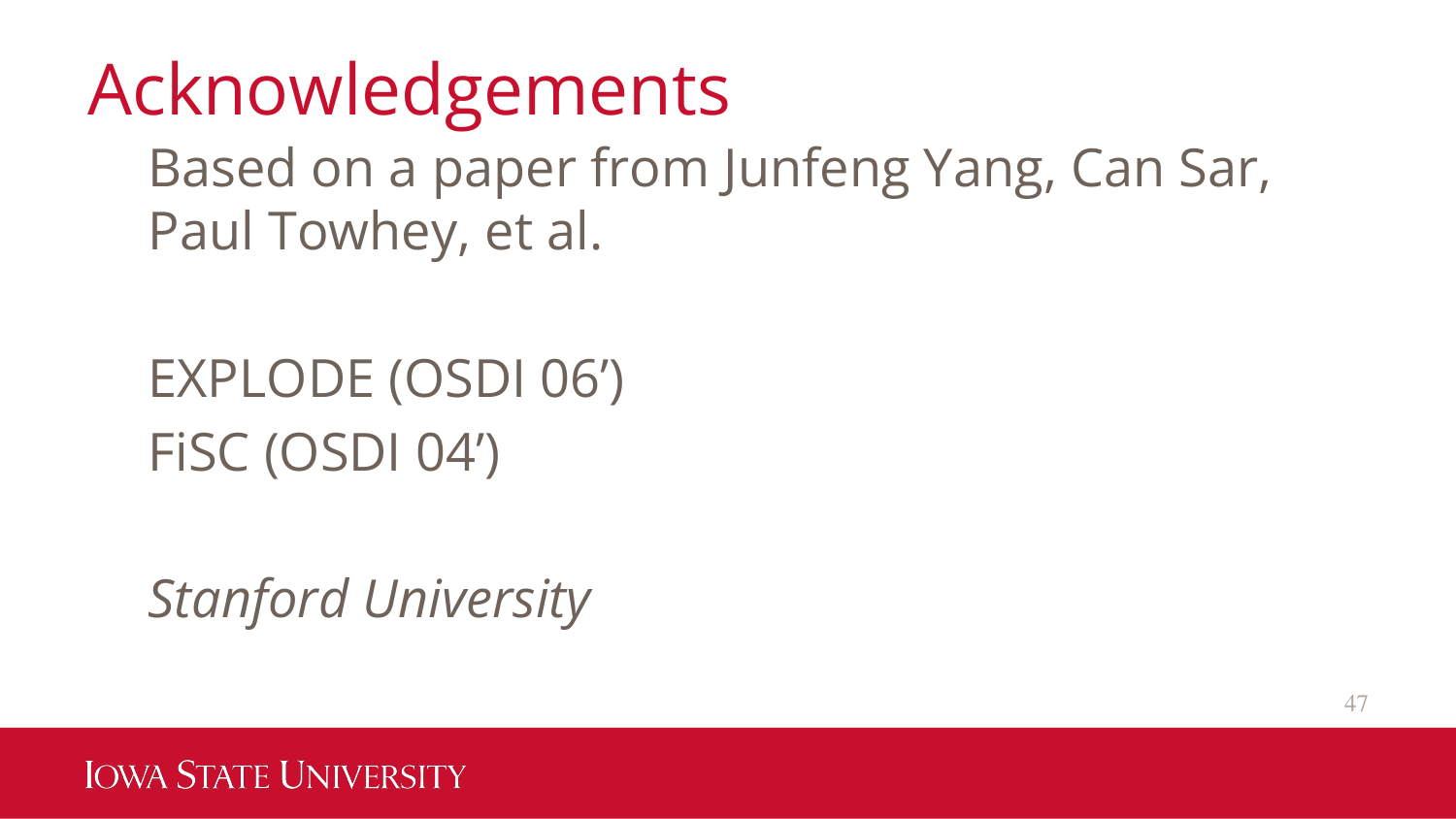

# Acknowledgements
Based on a paper from Junfeng Yang, Can Sar, Paul Towhey, et al.

EXPLODE (OSDI 06’)
FiSC (OSDI 04’)

Stanford University
47